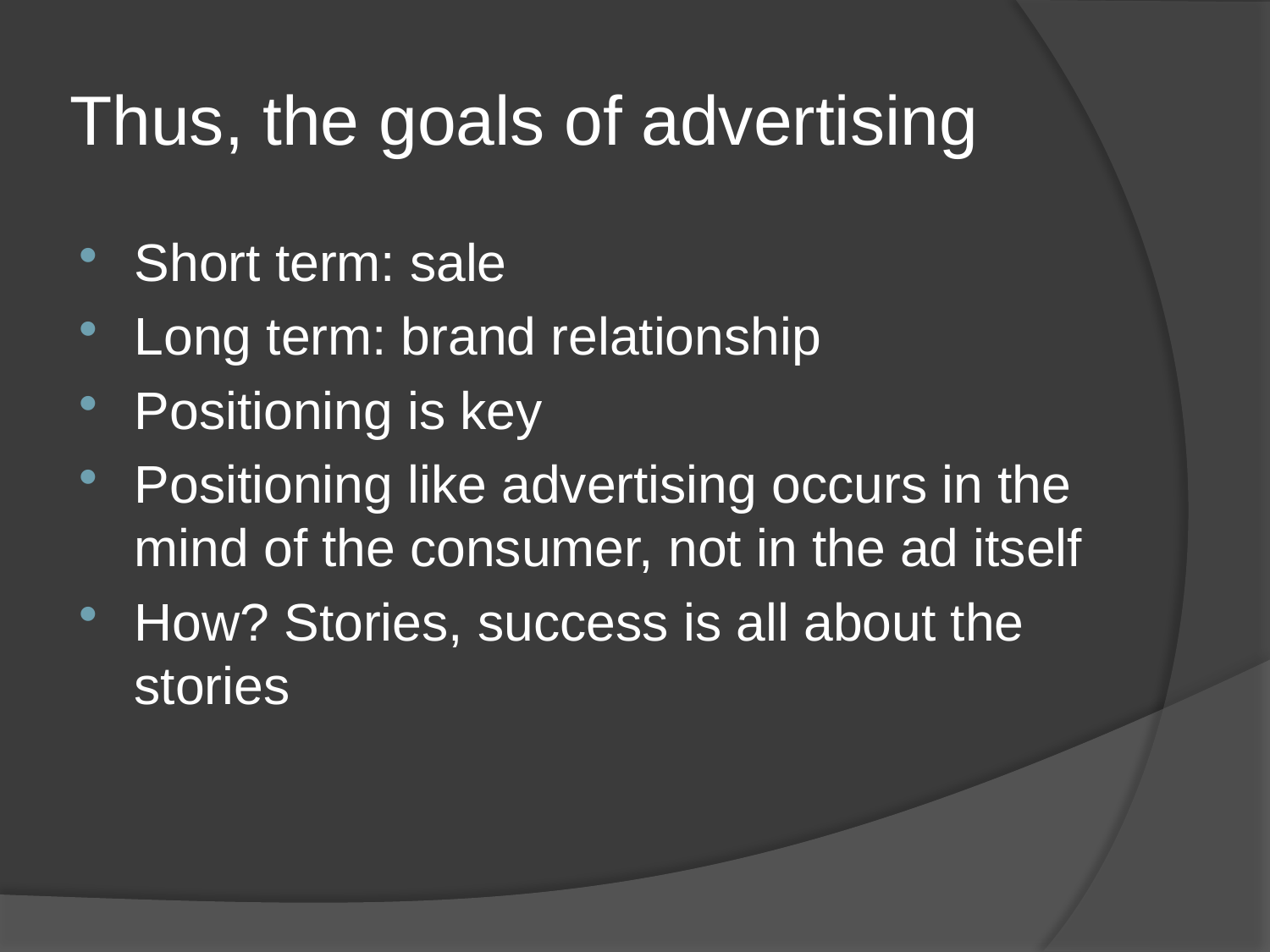

# Thus, the goals of advertising
Short term: sale
Long term: brand relationship
Positioning is key
Positioning like advertising occurs in the mind of the consumer, not in the ad itself
How? Stories, success is all about the stories